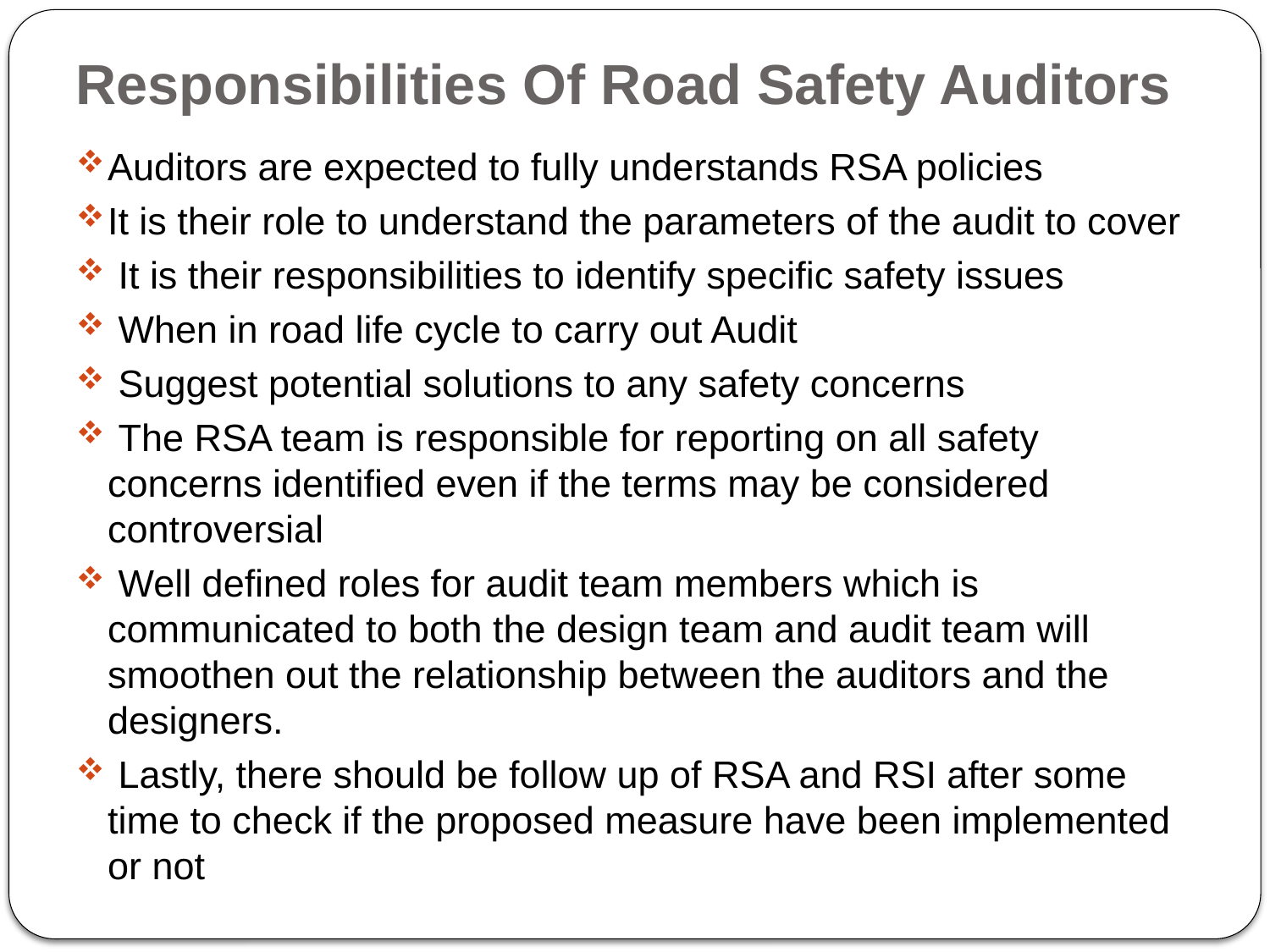

# Responsibilities Of Road Safety Auditors
Auditors are expected to fully understands RSA policies
It is their role to understand the parameters of the audit to cover
 It is their responsibilities to identify specific safety issues
 When in road life cycle to carry out Audit
 Suggest potential solutions to any safety concerns
 The RSA team is responsible for reporting on all safety concerns identified even if the terms may be considered controversial
 Well defined roles for audit team members which is communicated to both the design team and audit team will smoothen out the relationship between the auditors and the designers.
 Lastly, there should be follow up of RSA and RSI after some time to check if the proposed measure have been implemented or not